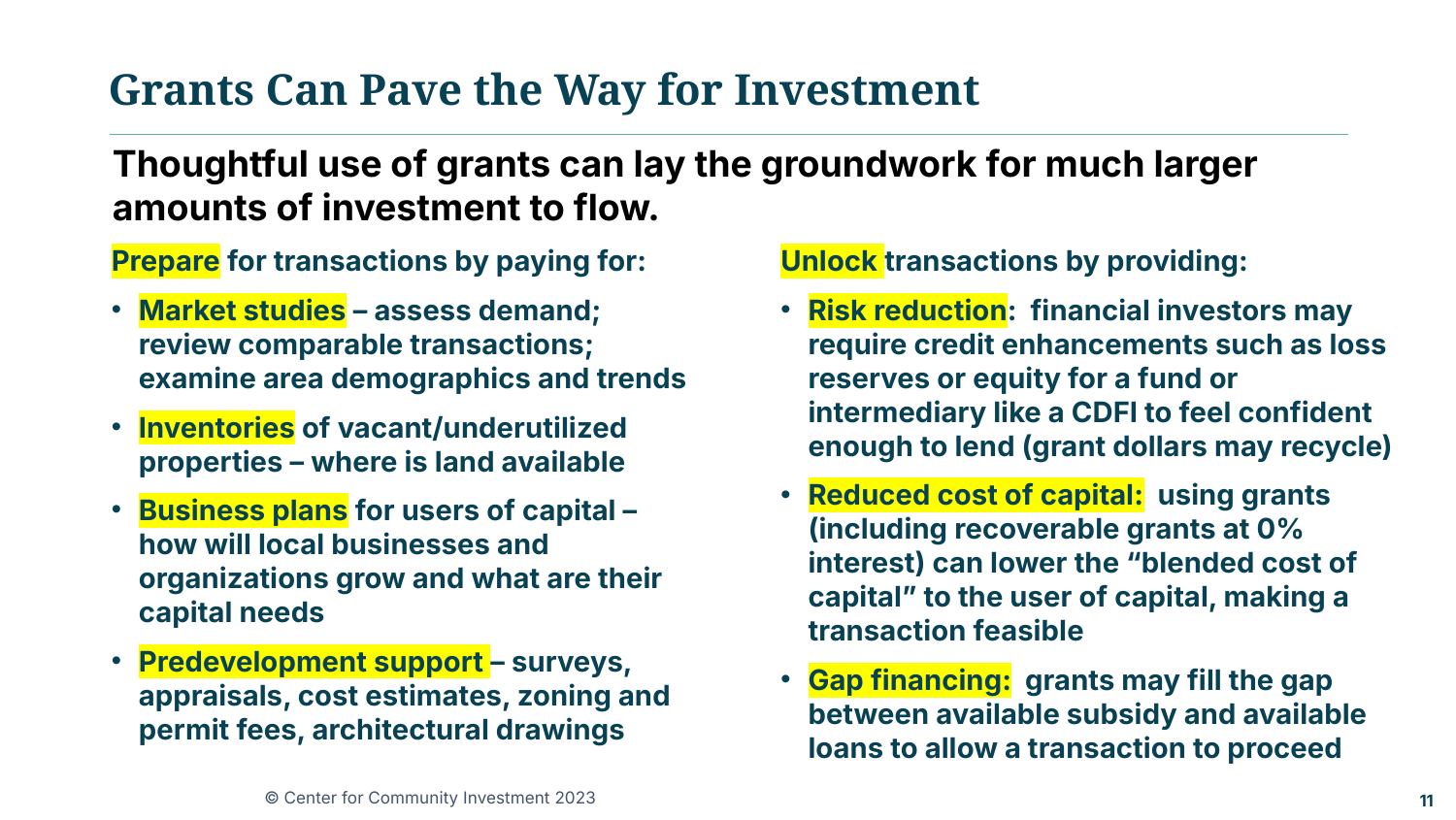

# Grants Can Pave the Way for Investment
Thoughtful use of grants can lay the groundwork for much larger amounts of investment to flow.
Prepare for transactions by paying for:
Market studies – assess demand; review comparable transactions; examine area demographics and trends
Inventories of vacant/underutilized properties – where is land available
Business plans for users of capital – how will local businesses and organizations grow and what are their capital needs
Predevelopment support – surveys, appraisals, cost estimates, zoning and permit fees, architectural drawings

Unlock transactions by providing:
Risk reduction:  financial investors may require credit enhancements such as loss reserves or equity for a fund or intermediary like a CDFI to feel confident enough to lend (grant dollars may recycle)
Reduced cost of capital:  using grants (including recoverable grants at 0% interest) can lower the “blended cost of capital” to the user of capital, making a transaction feasible
Gap financing:  grants may fill the gap between available subsidy and available loans to allow a transaction to proceed
11
© Center for Community Investment 2023